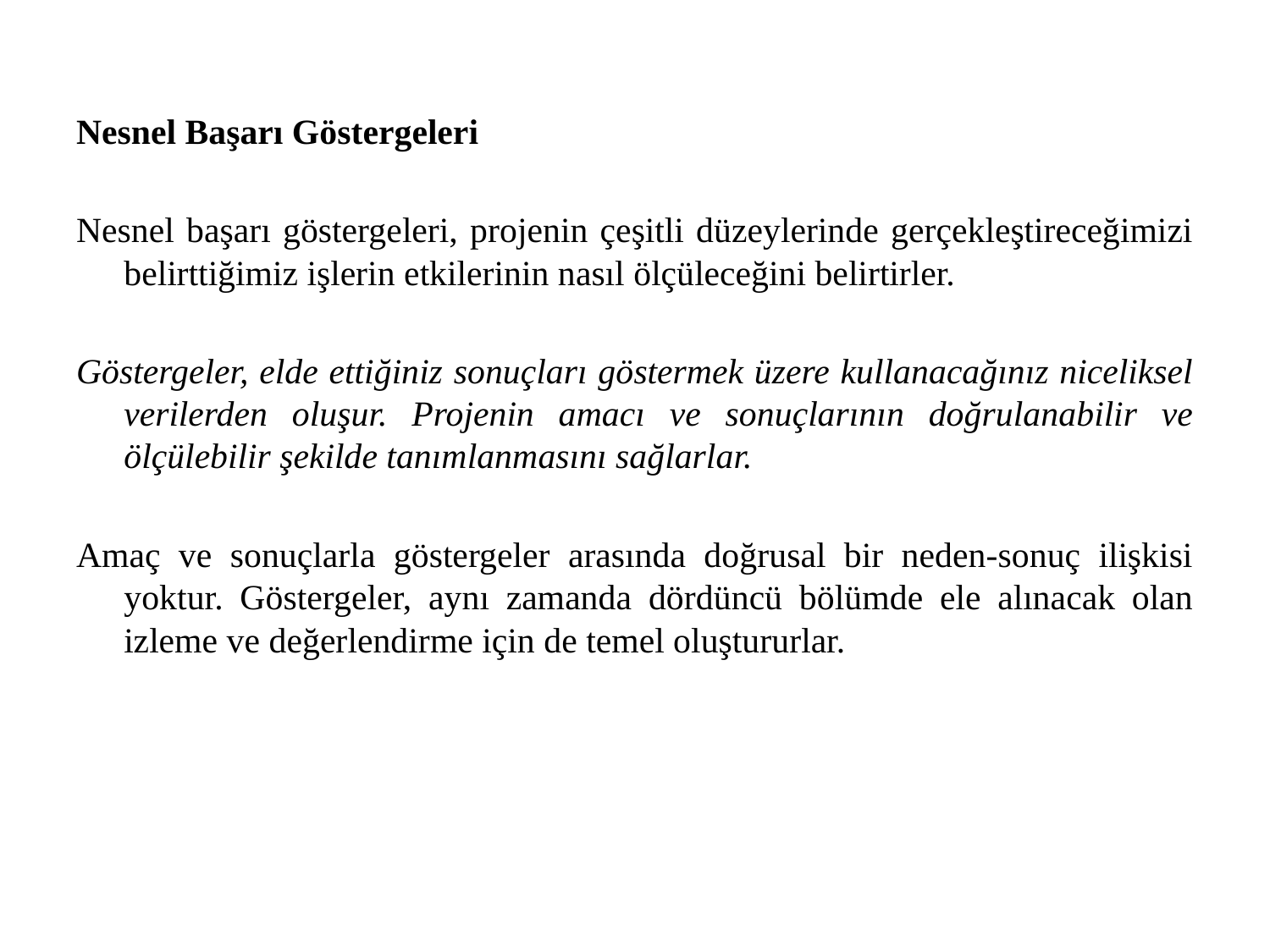

Nesnel Başarı Göstergeleri

Nesnel başarı göstergeleri, projenin çeşitli düzeylerinde gerçekleştireceğimizi belirttiğimiz işlerin etkilerinin nasıl ölçüleceğini belirtirler.

Göstergeler, elde ettiğiniz sonuçları göstermek üzere kullanacağınız niceliksel verilerden oluşur. Projenin amacı ve sonuçlarının doğrulanabilir ve ölçülebilir şekilde tanımlanmasını sağlarlar.

Amaç ve sonuçlarla göstergeler arasında doğrusal bir neden-sonuç ilişkisi yoktur. Göstergeler, aynı zamanda dördüncü bölümde ele alınacak olan izleme ve değerlendirme için de temel oluştururlar.